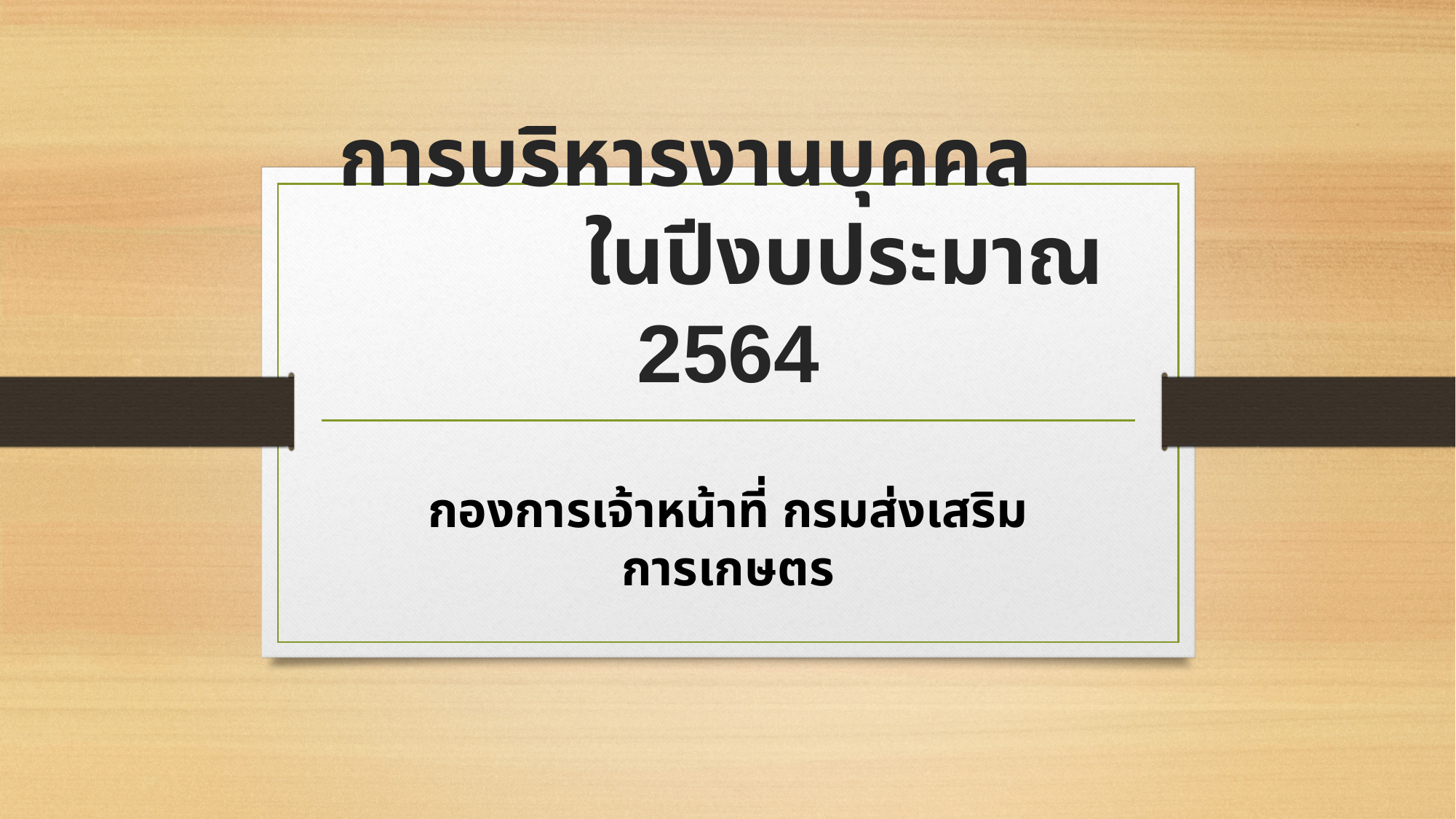

# การบริหารงานบุคคล                ในปีงบประมาณ 2564
กองการเจ้าหน้าที่ กรมส่งเสริมการเกษตร